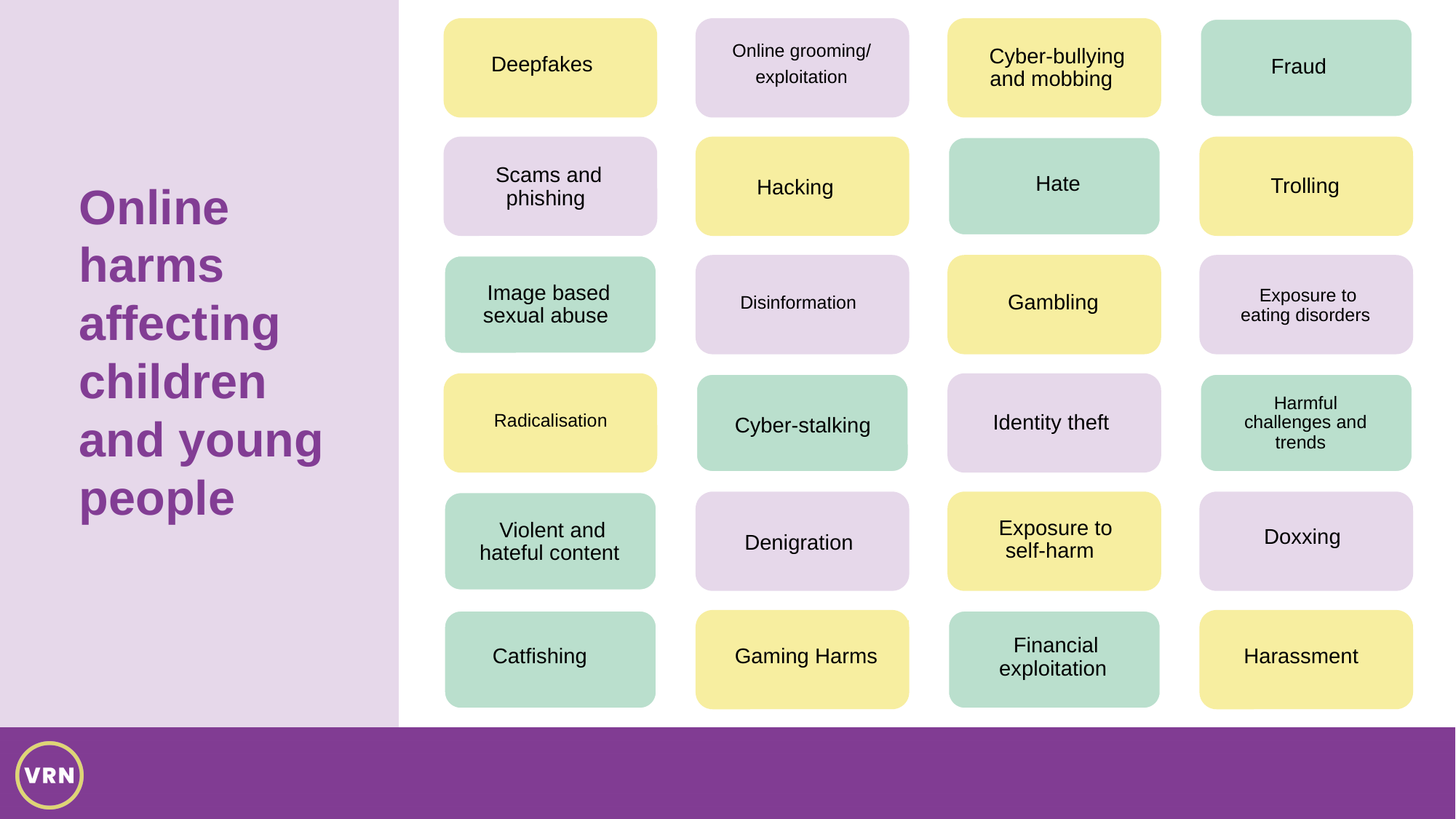

Deepfakes

Online grooming/
exploitation

Cyber-bullying and mobbing

Fraud

Scams and phishing

Hacking

Hate

Trolling
Online harms affecting children and young people

Image based sexual abuse

Disinformation

Gambling

Exposure to eating disorders

Radicalisation

Cyber-stalking

Identity theft

Harmful challenges and trends

Violent and hateful content

Denigration

Exposure to self-harm

Doxxing

Catfishing

Gaming Harms

Financial exploitation

Harassment